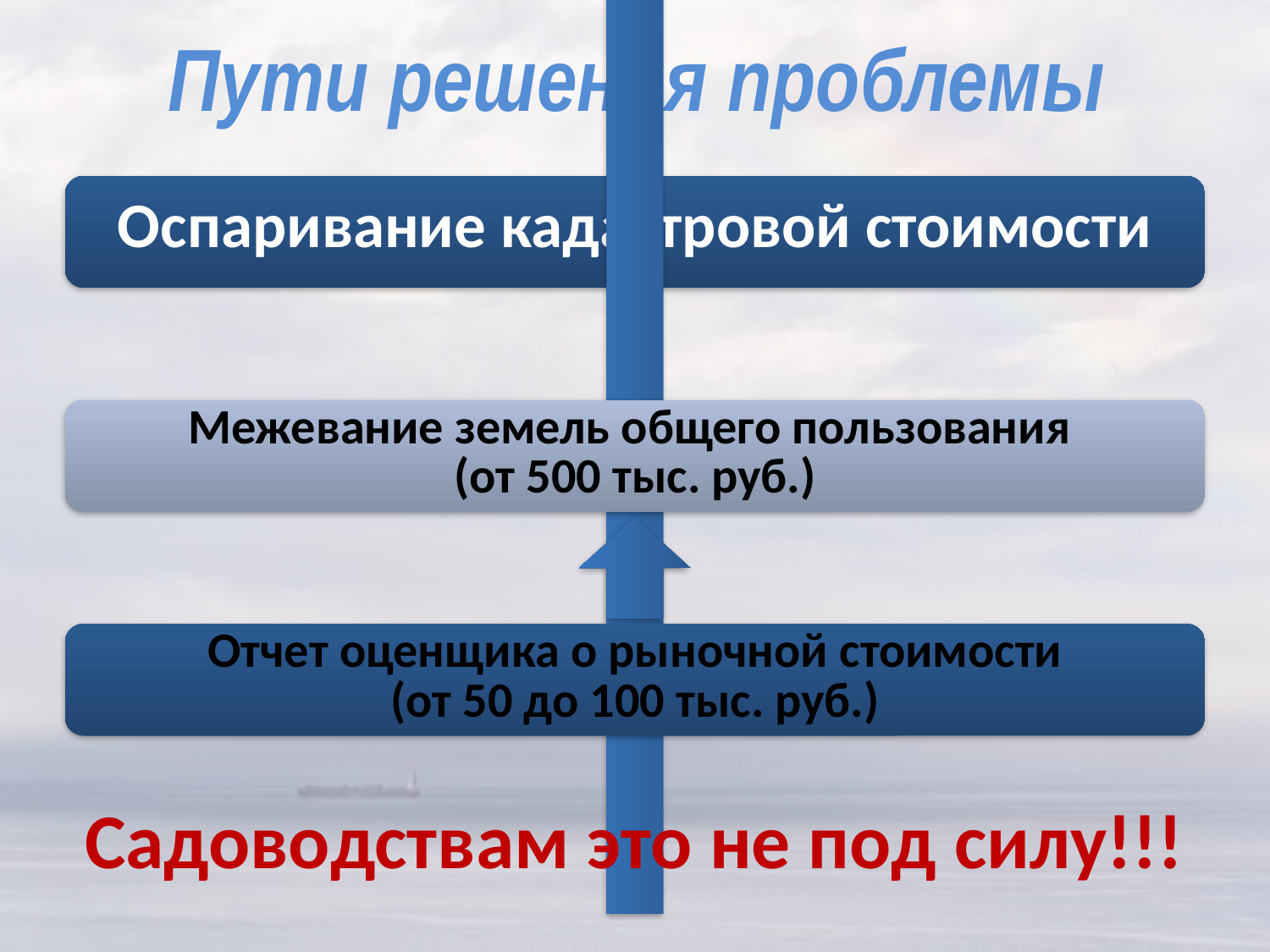

# Пути решения проблемы
Оспаривание кадастровой стоимости
Межевание земель общего пользования
(от 500 тыс. руб.)
Отчет оценщика о рыночной стоимости
(от 50 до 100 тыс. руб.)
Садоводствам это не под силу!!!